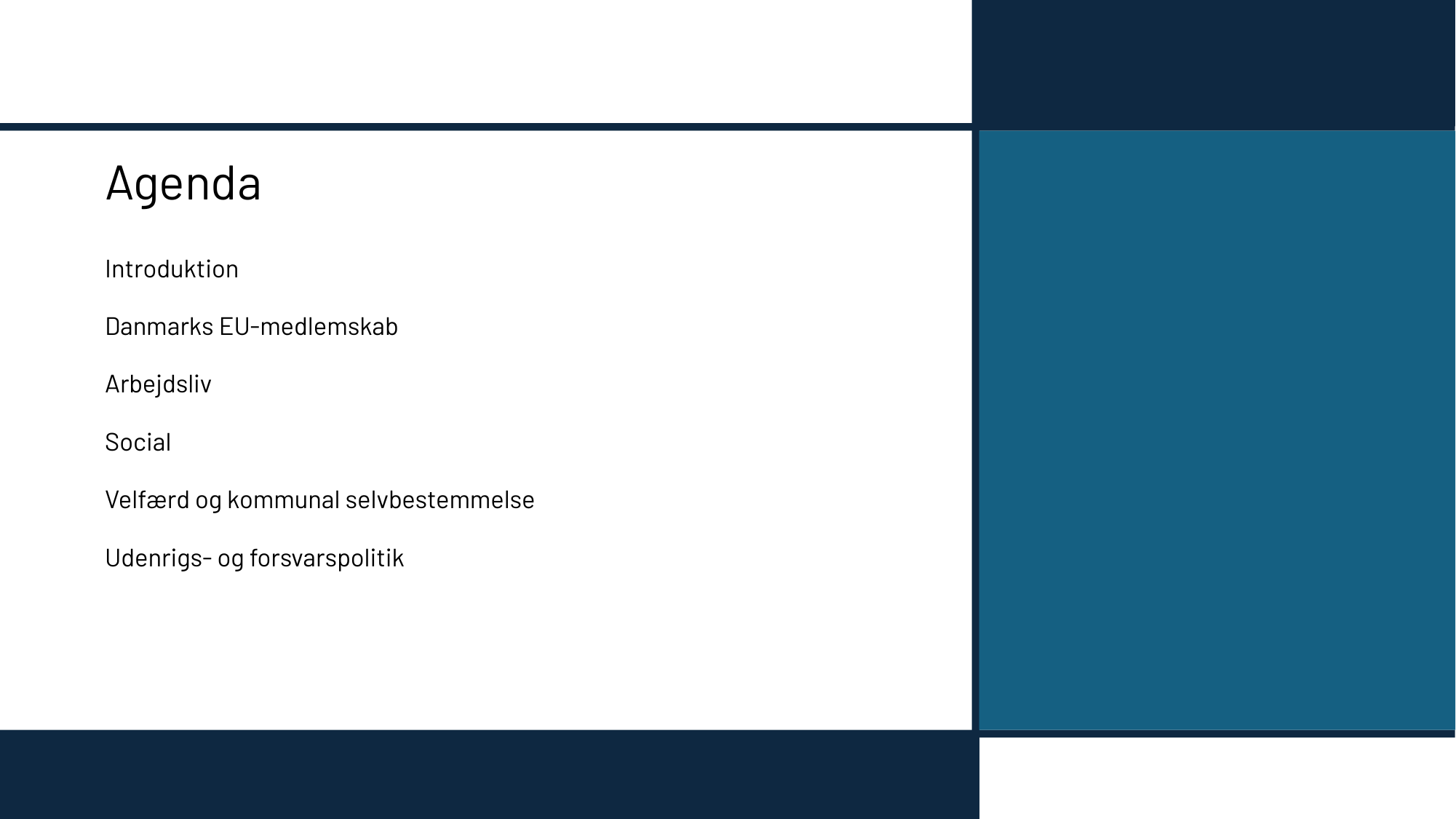

# Agenda
Introduktion
Danmarks EU-medlemskab
Arbejdsliv
Social
Velfærd og kommunal selvbestemmelse
Udenrigs- og forsvarspolitik